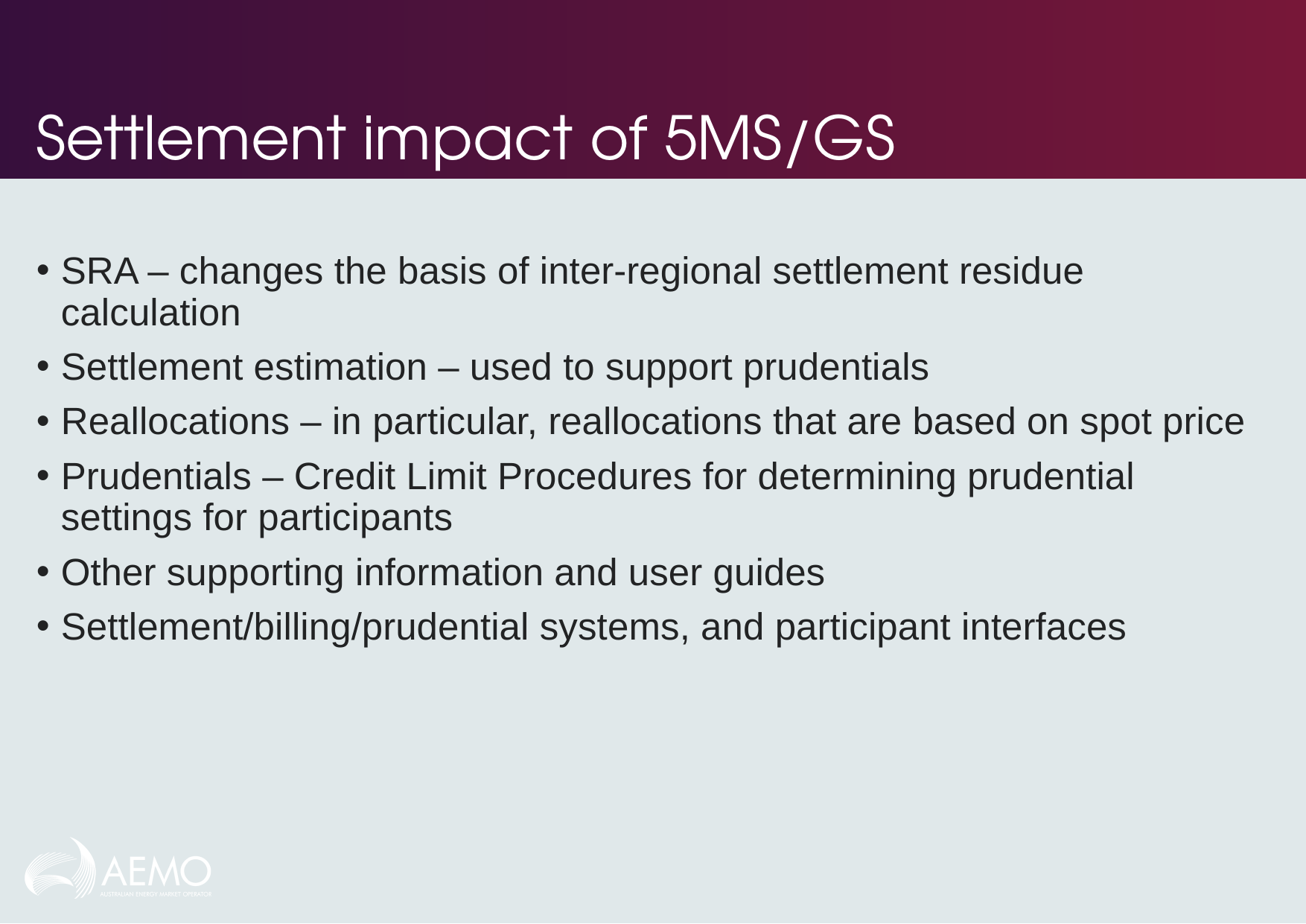

# Settlement impact of 5MS/GS
SRA – changes the basis of inter-regional settlement residue calculation
Settlement estimation – used to support prudentials
Reallocations – in particular, reallocations that are based on spot price
Prudentials – Credit Limit Procedures for determining prudential settings for participants
Other supporting information and user guides
Settlement/billing/prudential systems, and participant interfaces